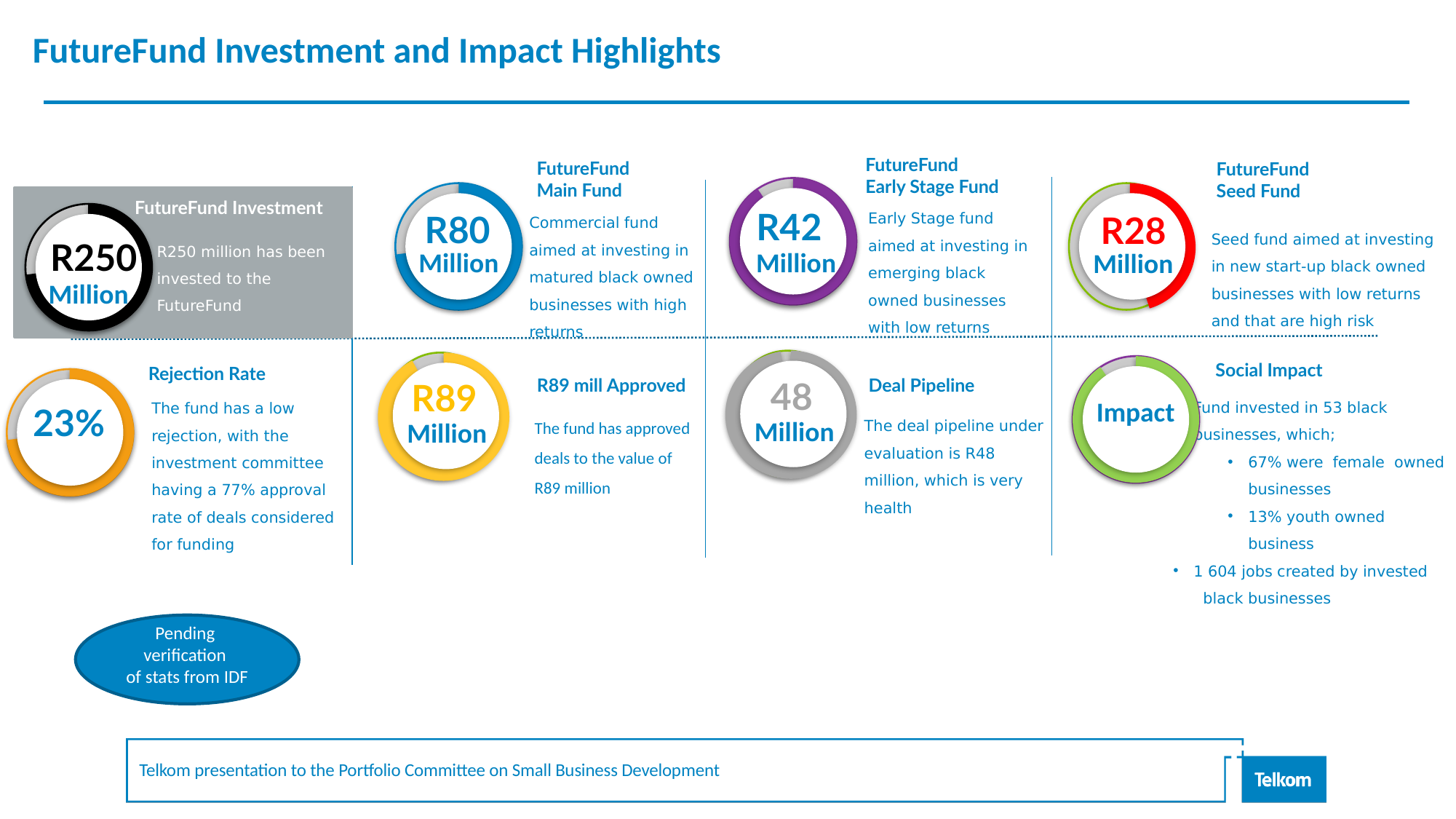

# FutureFund Investment and Impact Highlights
FutureFund
Early Stage Fund
FutureFund
Main Fund
FutureFund
Seed Fund

FutureFund Investment

R250 million has been invested to the FutureFund
R250
Million

Early Stage fund aimed at investing in emerging black owned businesses with low returns
Commercial fund aimed at investing in matured black owned businesses with high returns
R42
R80
R28
Seed fund aimed at investing in new start-up black owned businesses with low returns and that are high risk
Million
Million
Million

Social Impact

Rejection Rate

The fund has a low rejection, with the investment committee having a 77% approval rate of deals considered for funding
23%

R89 mill Approved
Deal Pipeline
48
R89
Fund invested in 53 black   businesses, which;
67% were  female  owned businesses
13% youth owned business
1 604 jobs created by invested      black businesses
Impact
The fund has approved deals to the value of R89 million
The deal pipeline under evaluation is R48 million, which is very health
Million
Million

Pending
verification
of stats from IDF

Telkom presentation to the Portfolio Committee on Small Business Development